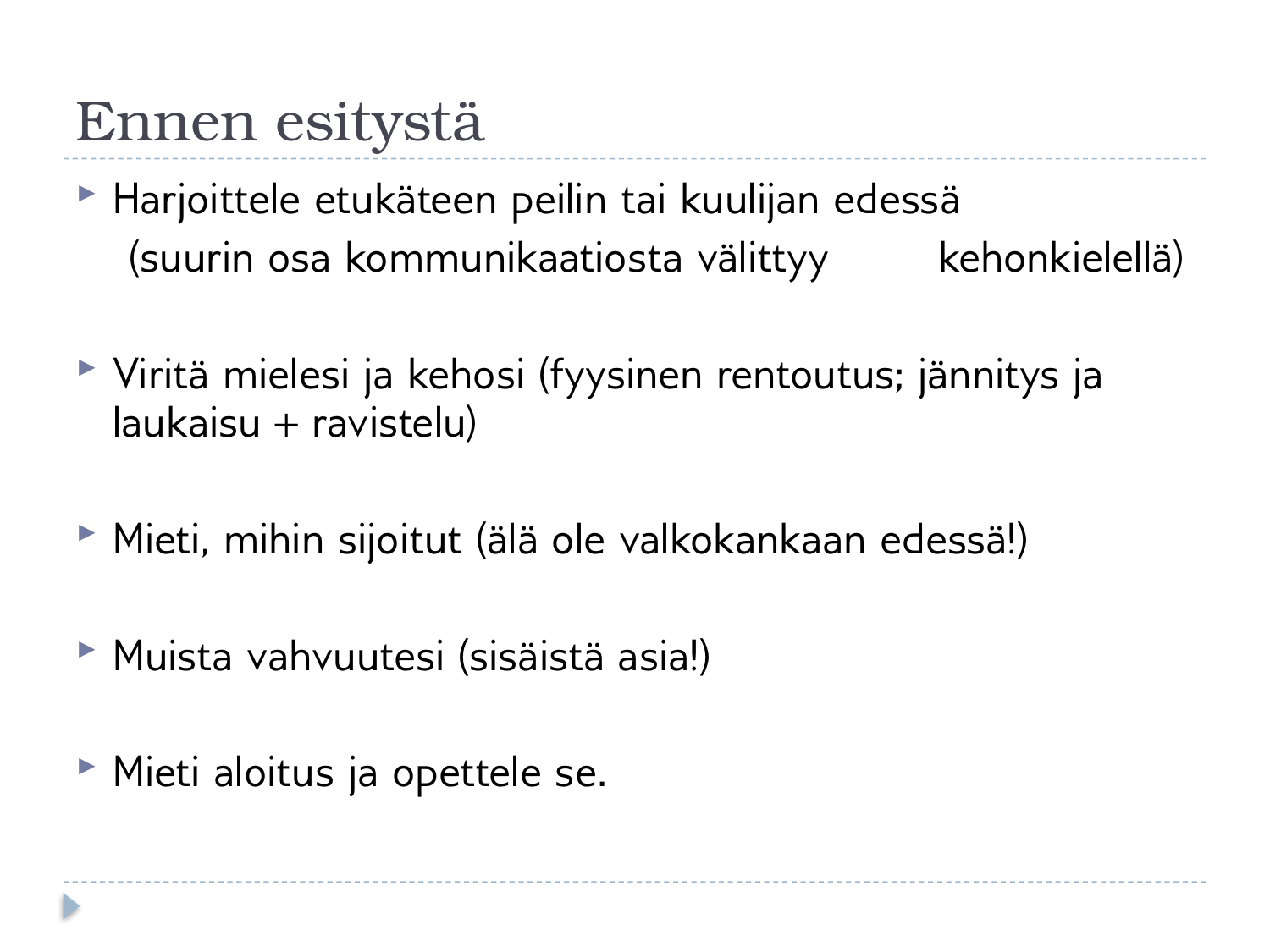

# Ennen esitystä
Harjoittele etukäteen peilin tai kuulijan edessä
    (suurin osa kommunikaatiosta välittyy     	kehonkielellä)

Viritä mielesi ja kehosi (fyysinen rentoutus; jännitys ja laukaisu + ravistelu)

Mieti, mihin sijoitut (älä ole valkokankaan edessä!)

Muista vahvuutesi (sisäistä asia!)

Mieti aloitus ja opettele se.